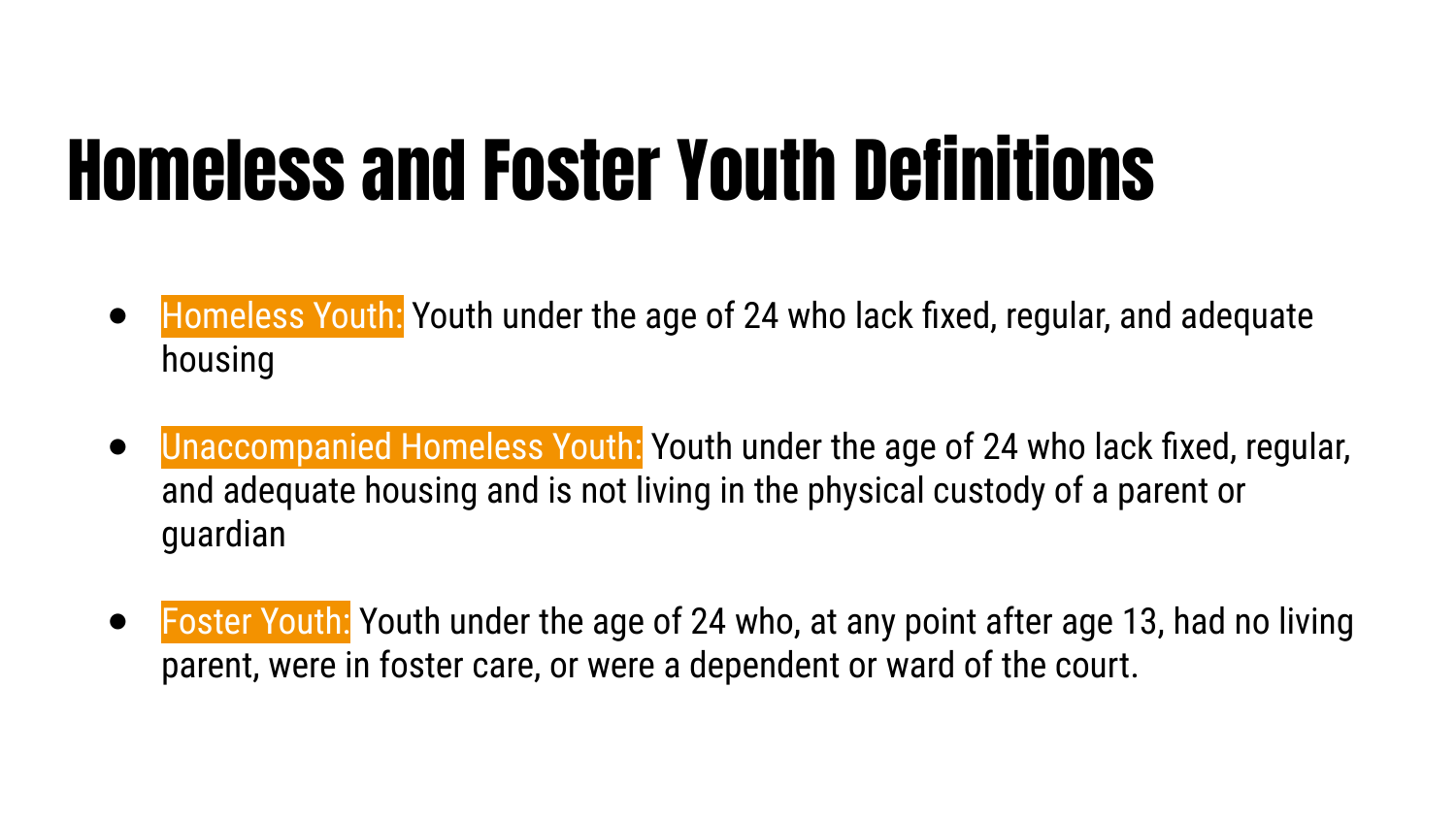

Homeless and Foster Youth Definitions
Homeless Youth: Youth under the age of 24 who lack fixed, regular, and adequate housing

Unaccompanied Homeless Youth: Youth under the age of 24 who lack fixed, regular, and adequate housing and is not living in the physical custody of a parent or guardian

Foster Youth: Youth under the age of 24 who, at any point after age 13, had no living parent, were in foster care, or were a dependent or ward of the court.